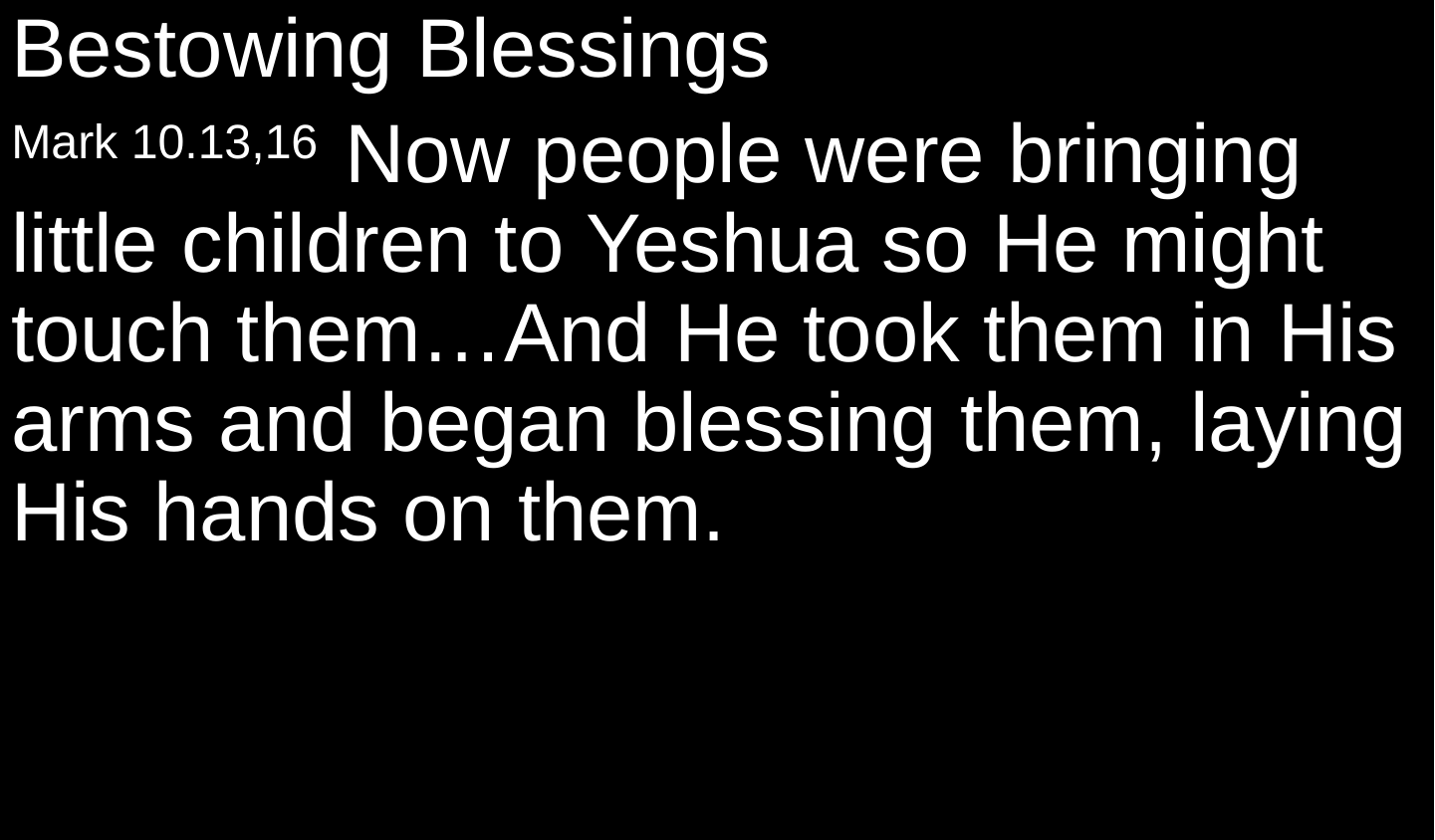

Bestowing Blessings
Mark 10.13,16  Now people were bringing little children to Yeshua so He might touch them…And He took them in His arms and began blessing them, laying His hands on them.